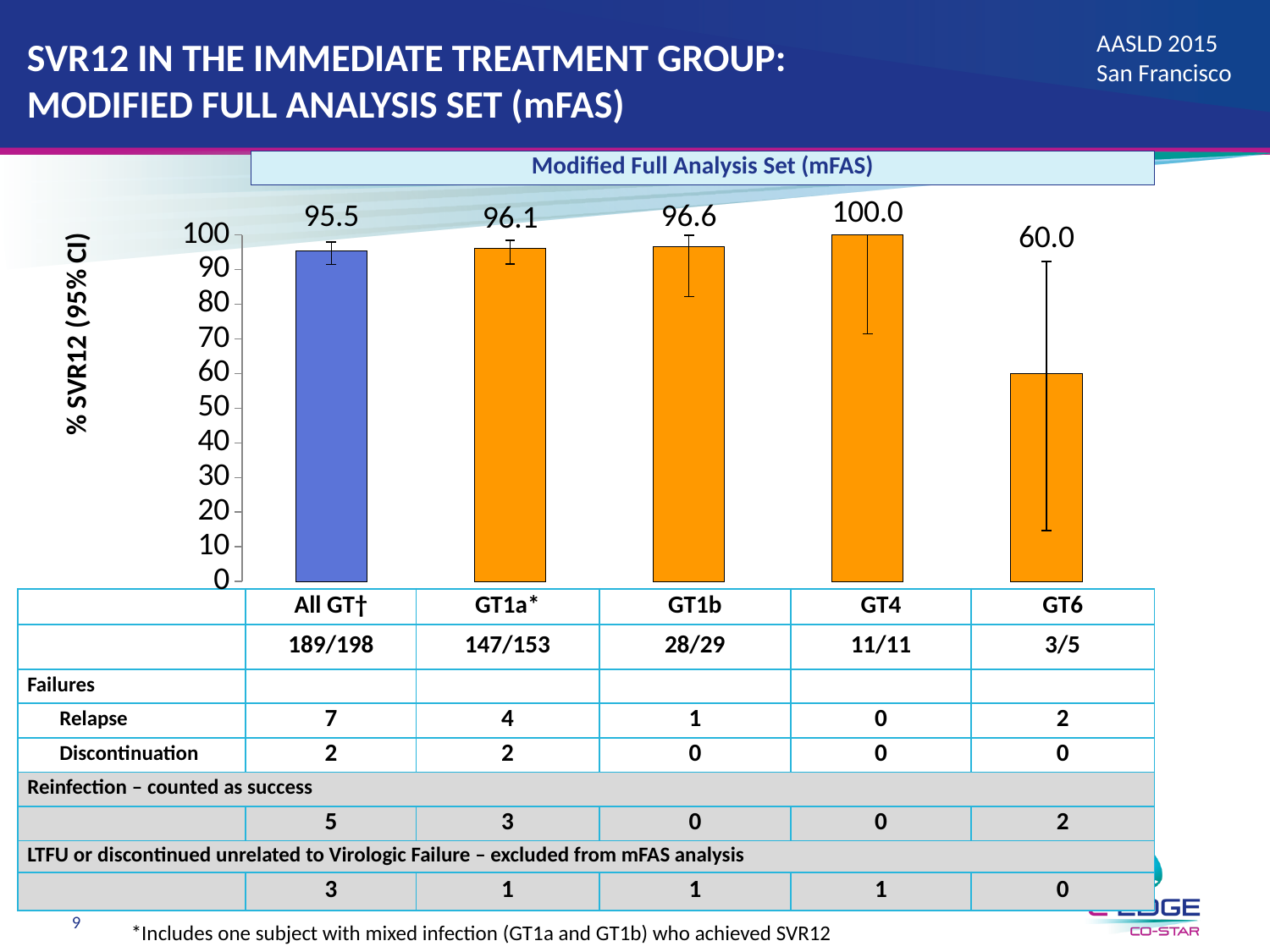

# SVR12 in the immediate treatment group: modified Full Analysis Set (mFAS)
Modified Full Analysis Set (mFAS)

### Chart

| Category | SVR12 |
|---|---|
| All | 95.5 |
| G1a | 96.1 |
| G1b | 96.6 |
| G4 | 100.0 |
| G6 | 60.0 |
|  | All GT† | GT1a\* | GT1b | GT4 | GT6 |
| --- | --- | --- | --- | --- | --- |
|  | 189/198 | 147/153 | 28/29 | 11/11 | 3/5 |
| Failures |  |  |  |  |  |
| Relapse | 7 | 4 | 1 | 0 | 2 |
| Discontinuation | 2 | 2 | 0 | 0 | 0 |
| Reinfection – counted as success |  |  |  |  |  |
|  | 5 | 3 | 0 | 0 | 2 |
| LTFU or discontinued unrelated to Virologic Failure – excluded from mFAS analysis |  |  |  |  |  |
|  | 3 | 1 | 1 | 1 | 0 |
*Includes one subject with mixed infection (GT1a and GT1b) who achieved SVR12